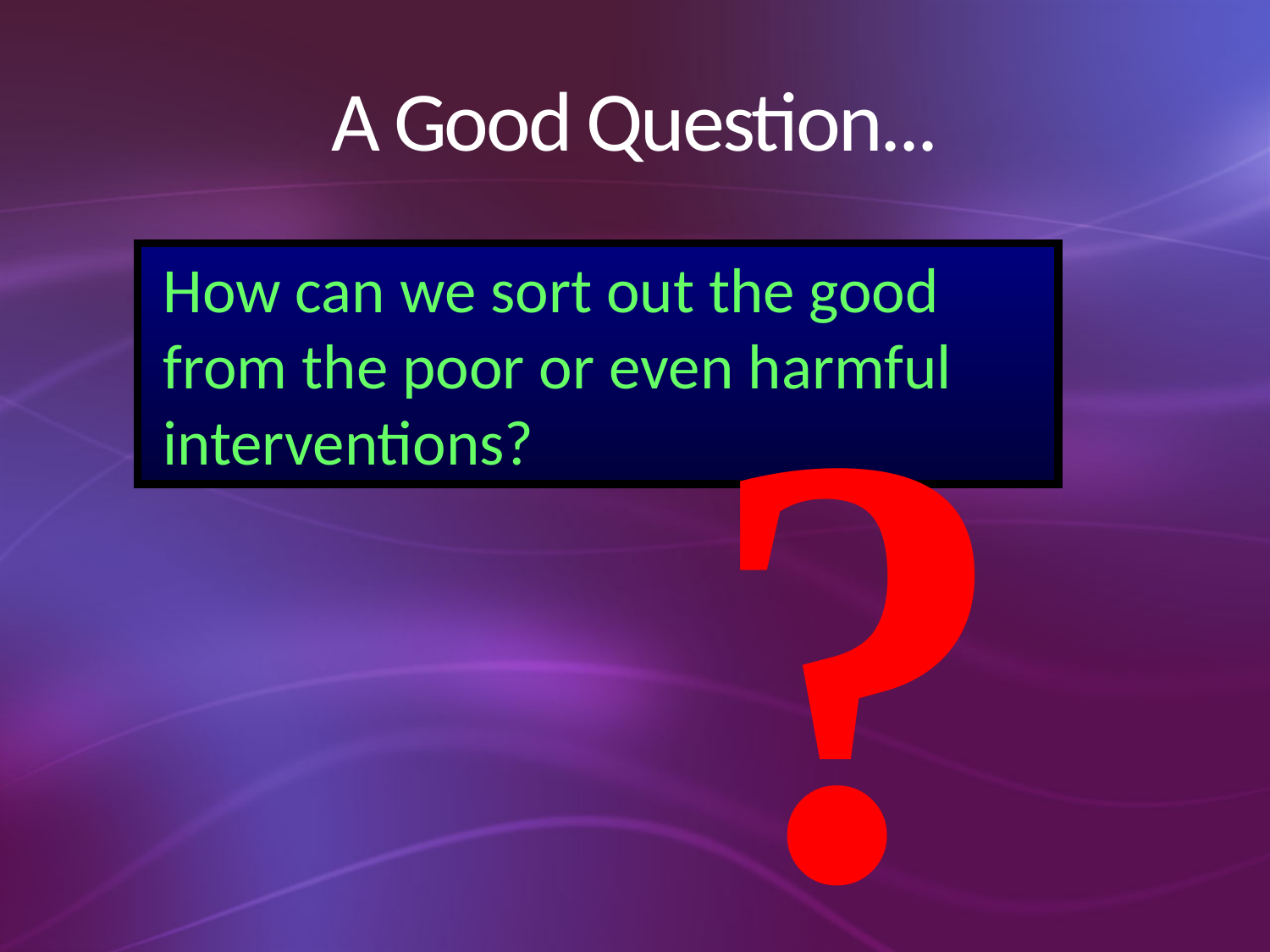

# A Good Question...
How can we sort out the good from the poor or even harmful interventions?
?